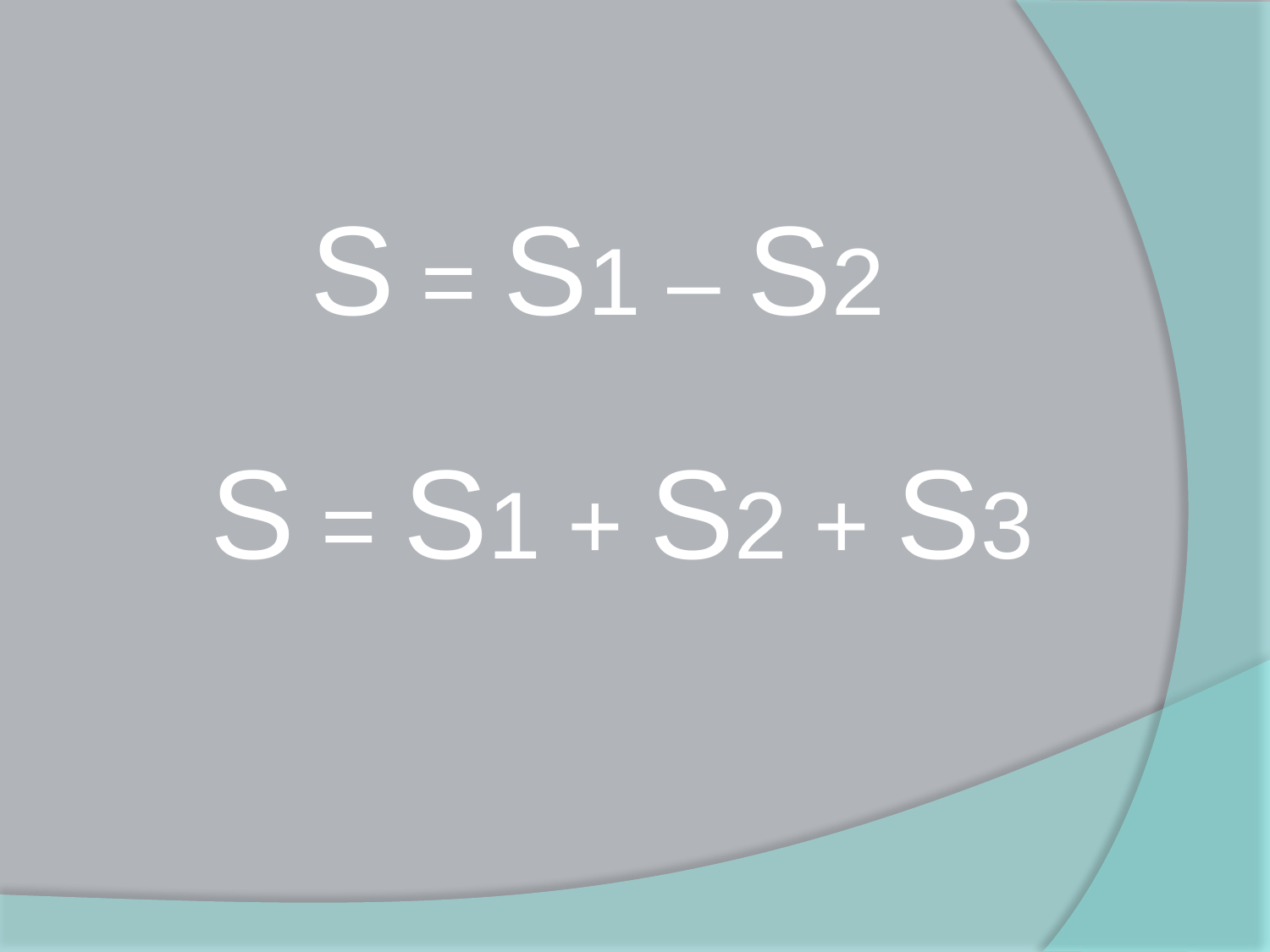

S = S1 – S2
S = S1 + S2 + S3